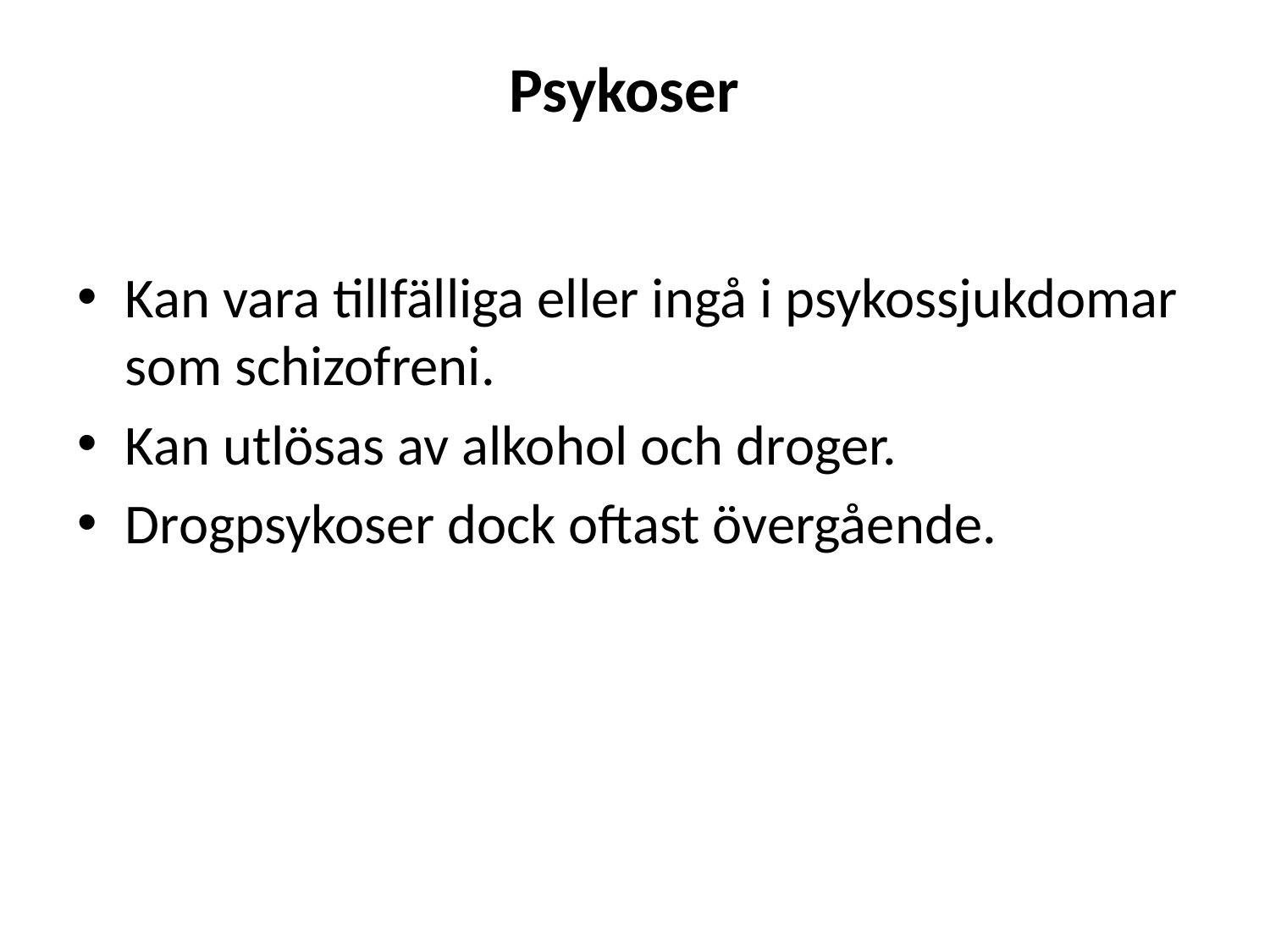

# Psykoser

Kan vara tillfälliga eller ingå i psykossjukdomar som schizofreni.
Kan utlösas av alkohol och droger.
Drogpsykoser dock oftast övergående.